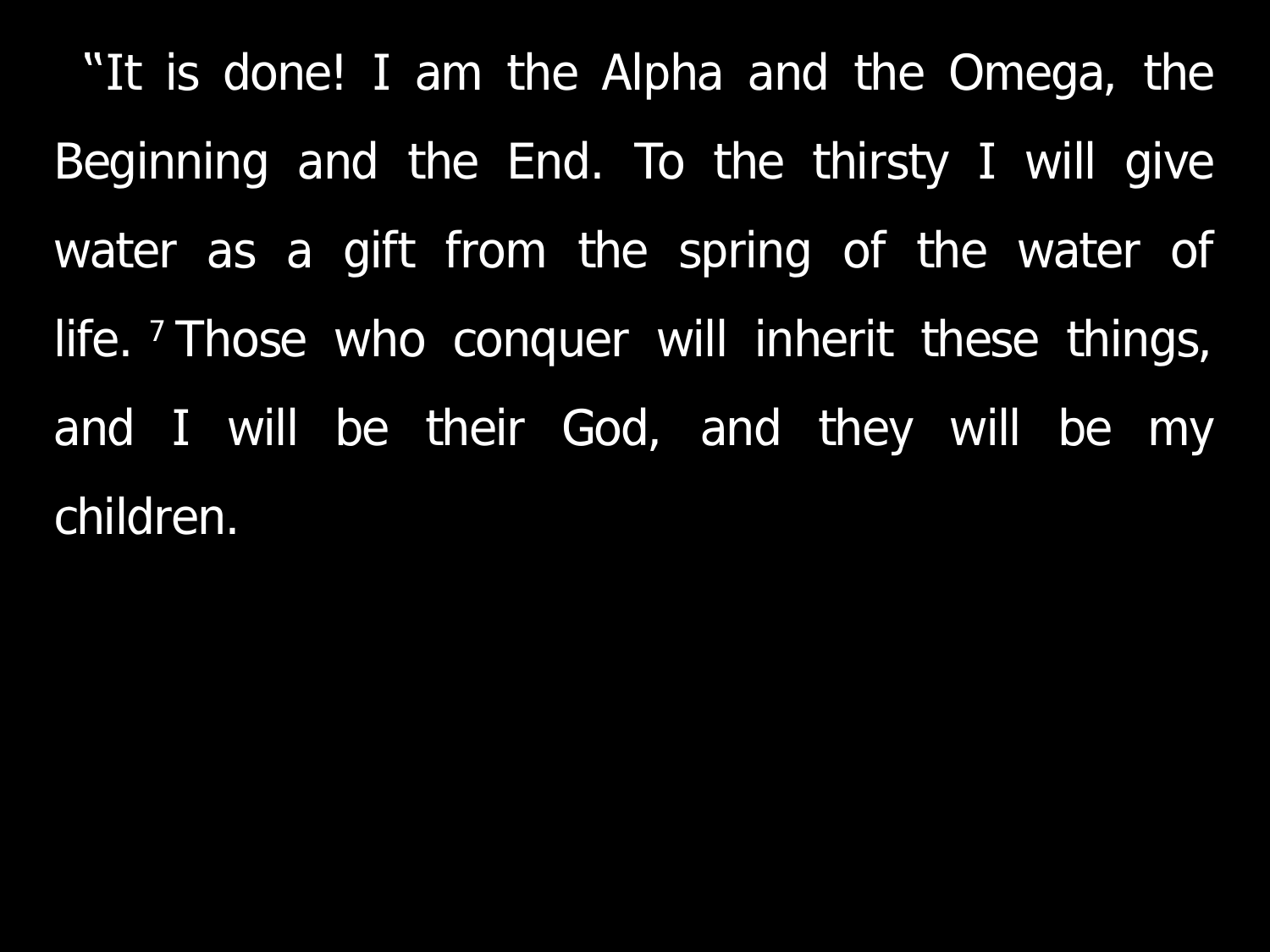

“It is done! I am the Alpha and the Omega, the Beginning and the End. To the thirsty I will give water as a gift from the spring of the water of life. 7 Those who conquer will inherit these things, and I will be their God, and they will be my children.